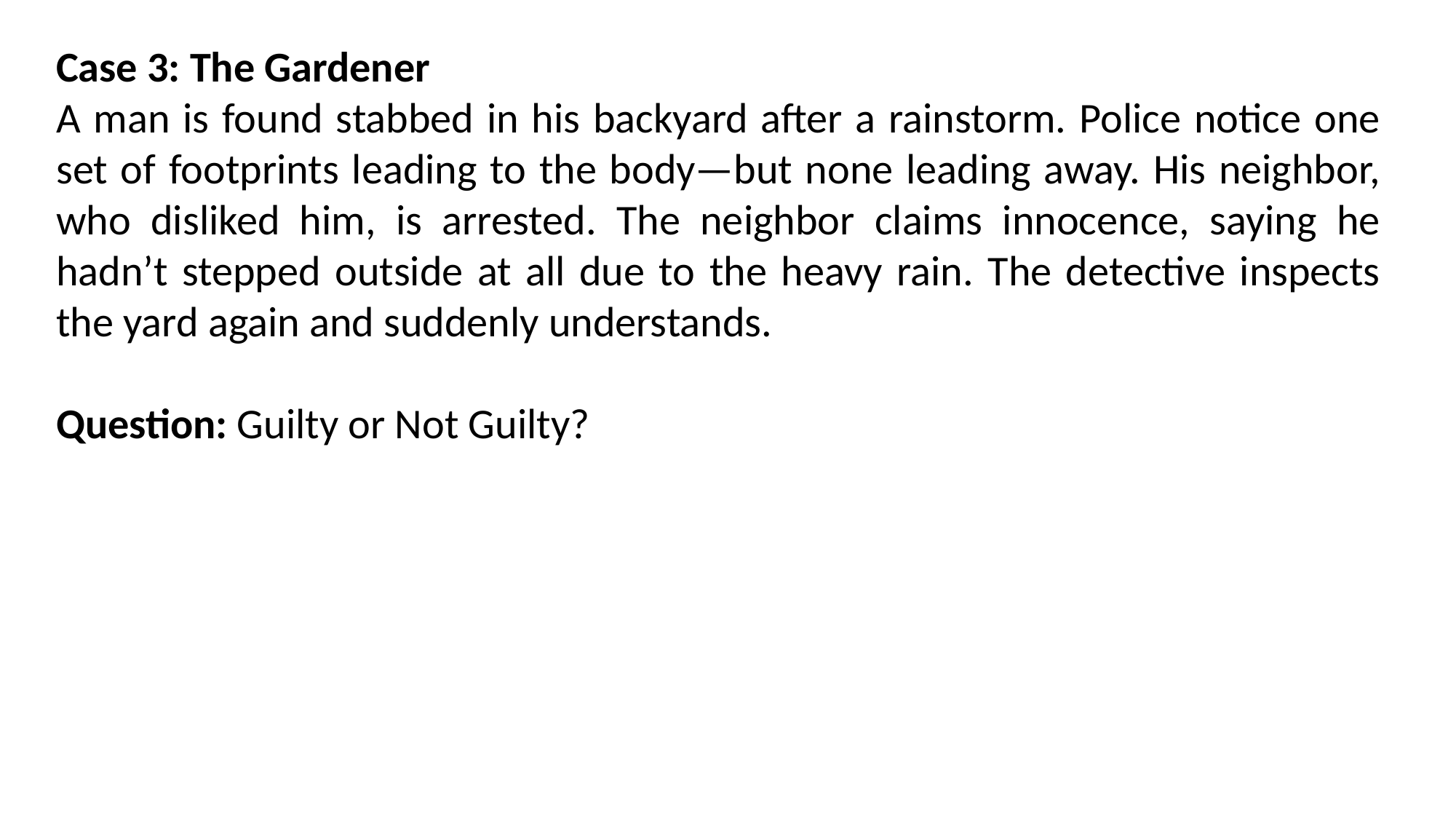

Case 3: The Gardener
A man is found stabbed in his backyard after a rainstorm. Police notice one set of footprints leading to the body—but none leading away. His neighbor, who disliked him, is arrested. The neighbor claims innocence, saying he hadn’t stepped outside at all due to the heavy rain. The detective inspects the yard again and suddenly understands.

Question: Guilty or Not Guilty?